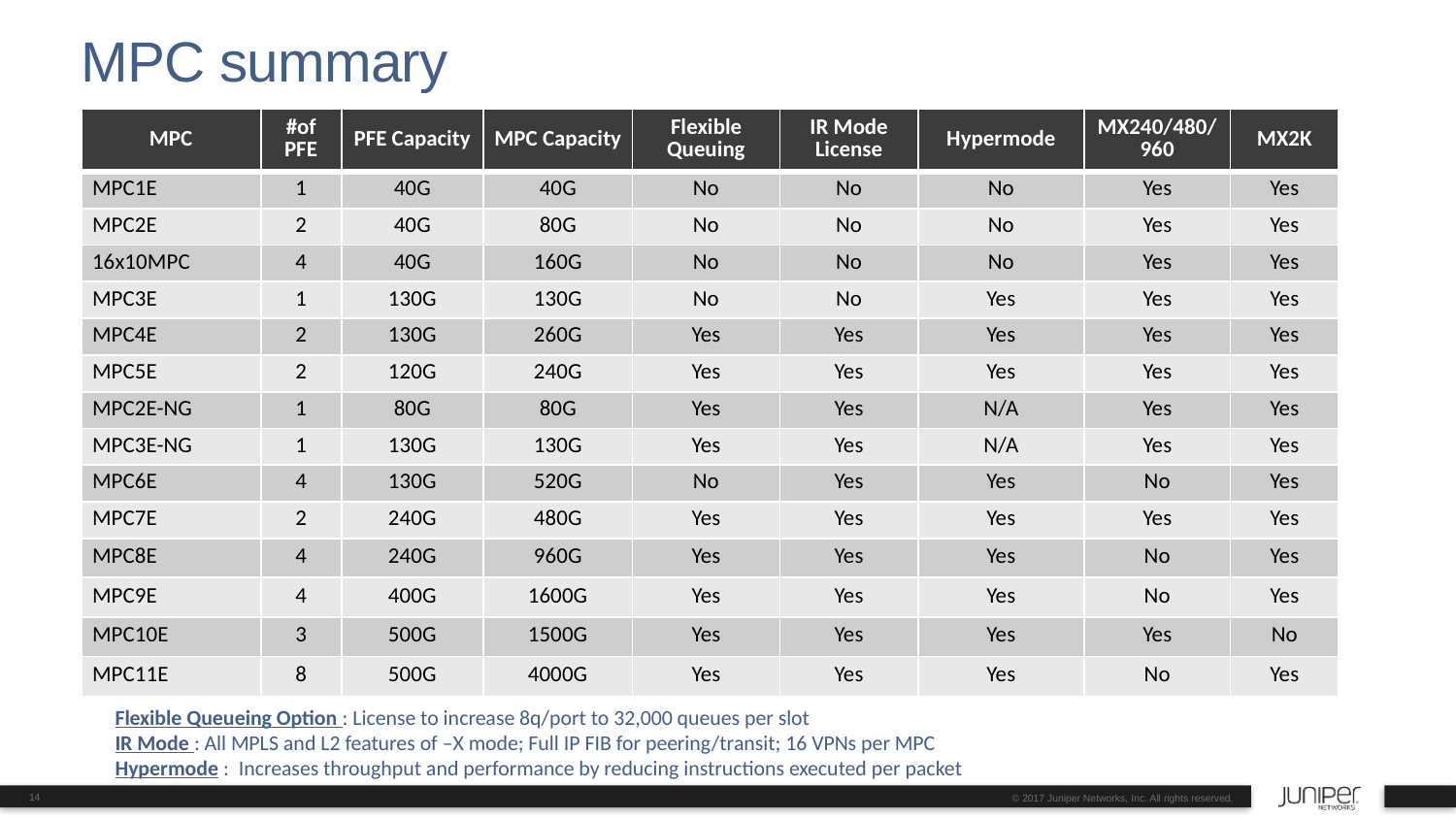

# MPC summary
| MPC | #of PFE | PFE Capacity | MPC Capacity | Flexible Queuing | IR Mode License | Hypermode | MX240/480/960 | MX2K |
| --- | --- | --- | --- | --- | --- | --- | --- | --- |
| MPC1E | 1 | 40G | 40G | No | No | No | Yes | Yes |
| MPC2E | 2 | 40G | 80G | No | No | No | Yes | Yes |
| 16x10MPC | 4 | 40G | 160G | No | No | No | Yes | Yes |
| MPC3E | 1 | 130G | 130G | No | No | Yes | Yes | Yes |
| MPC4E | 2 | 130G | 260G | Yes | Yes | Yes | Yes | Yes |
| MPC5E | 2 | 120G | 240G | Yes | Yes | Yes | Yes | Yes |
| MPC2E-NG | 1 | 80G | 80G | Yes | Yes | N/A | Yes | Yes |
| MPC3E-NG | 1 | 130G | 130G | Yes | Yes | N/A | Yes | Yes |
| MPC6E | 4 | 130G | 520G | No | Yes | Yes | No | Yes |
| MPC7E | 2 | 240G | 480G | Yes | Yes | Yes | Yes | Yes |
| MPC8E | 4 | 240G | 960G | Yes | Yes | Yes | No | Yes |
| MPC9E | 4 | 400G | 1600G | Yes | Yes | Yes | No | Yes |
| MPC10E | 3 | 500G | 1500G | Yes | Yes | Yes | Yes | No |
| MPC11E | 8 | 500G | 4000G | Yes | Yes | Yes | No | Yes |
Flexible Queueing Option : License to increase 8q/port to 32,000 queues per slot
IR Mode : All MPLS and L2 features of –X mode; Full IP FIB for peering/transit; 16 VPNs per MPC
Hypermode :  Increases throughput and performance by reducing instructions executed per packet